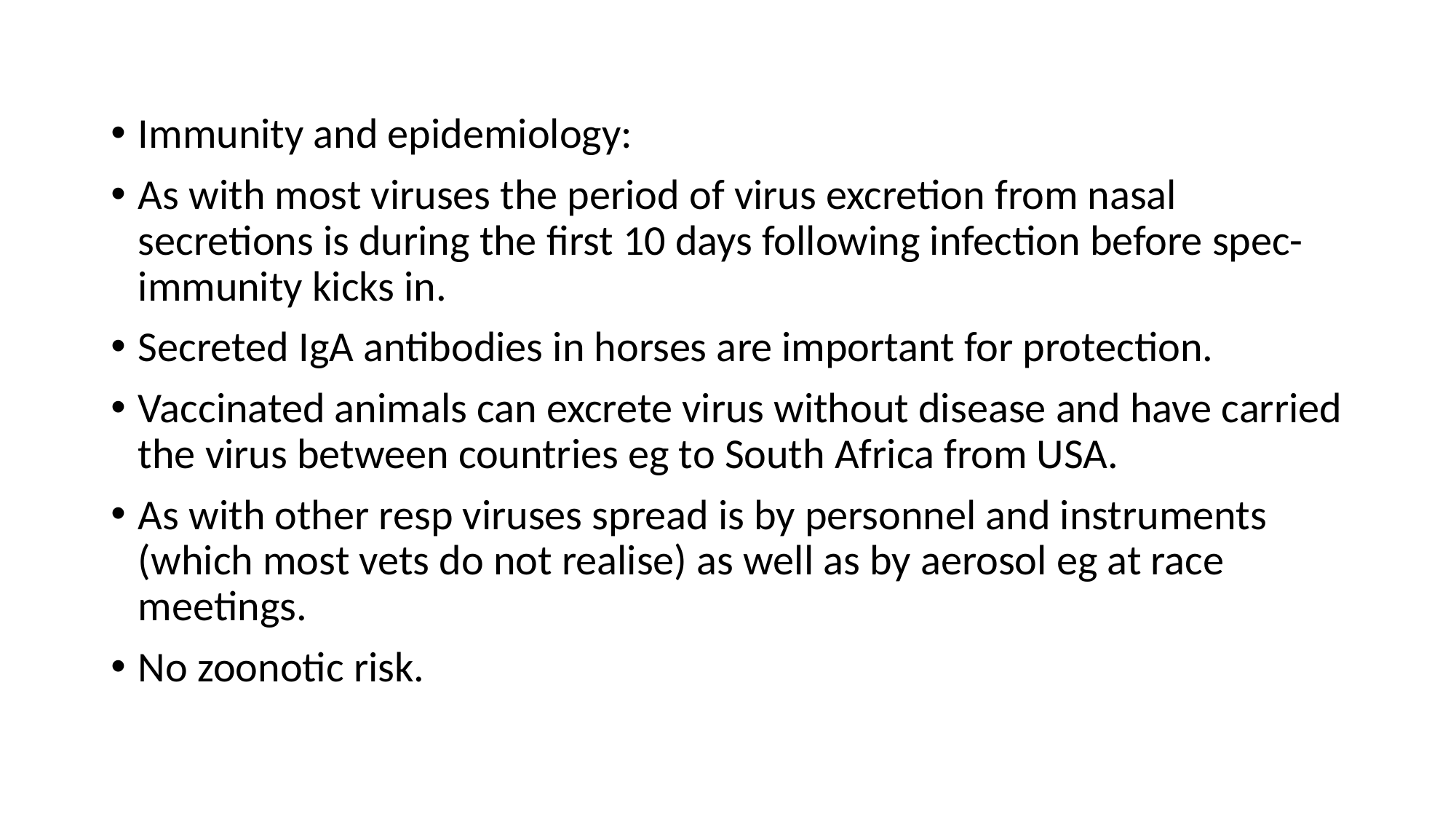

Immunity and epidemiology:
As with most viruses the period of virus excretion from nasal secretions is during the first 10 days following infection before spec-immunity kicks in.
Secreted IgA antibodies in horses are important for protection.
Vaccinated animals can excrete virus without disease and have carried the virus between countries eg to South Africa from USA.
As with other resp viruses spread is by personnel and instruments (which most vets do not realise) as well as by aerosol eg at race meetings.
No zoonotic risk.